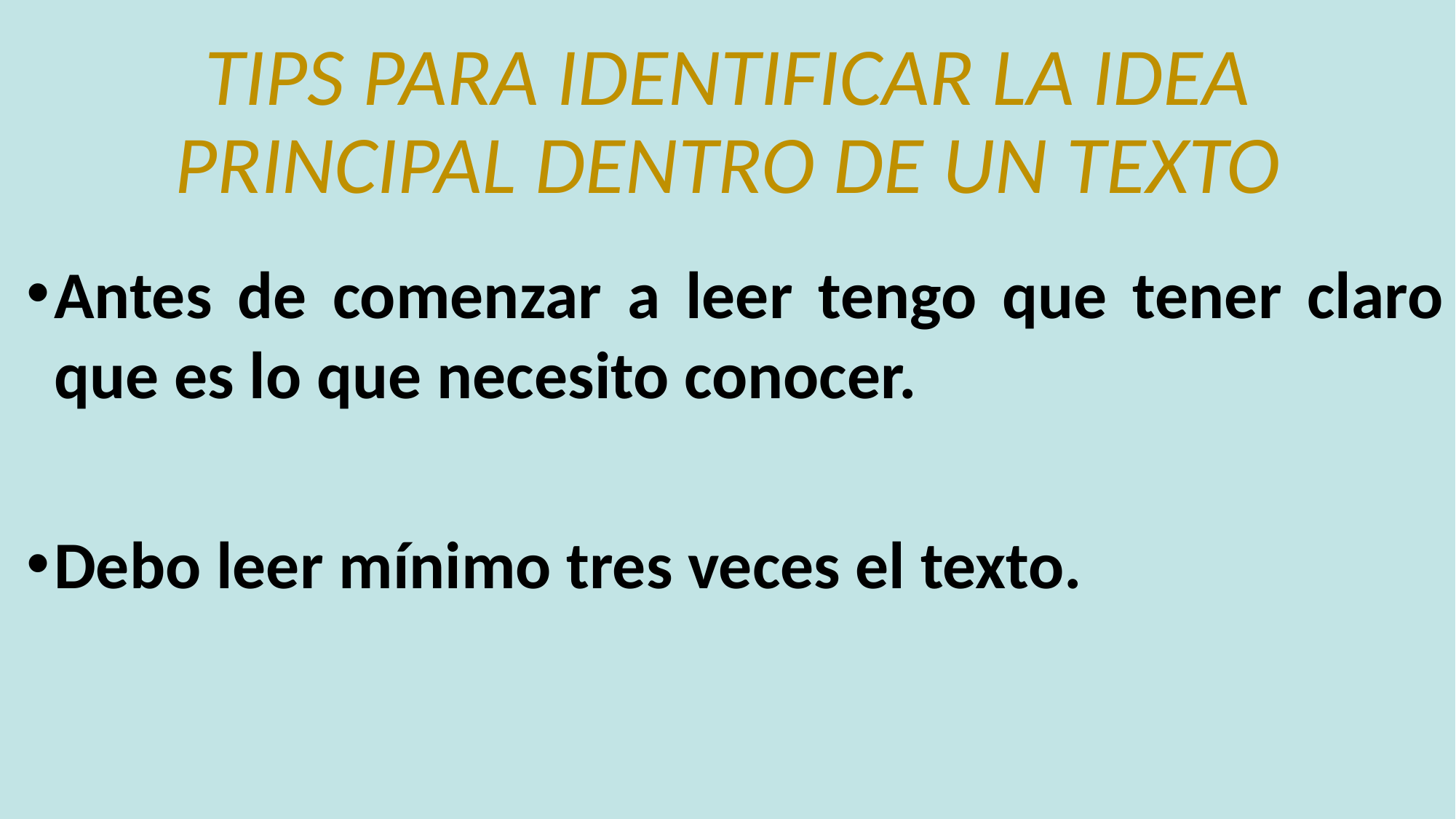

# TIPS PARA IDENTIFICAR LA IDEA PRINCIPAL DENTRO DE UN TEXTO
Antes de comenzar a leer tengo que tener claro que es lo que necesito conocer.

Debo leer mínimo tres veces el texto.